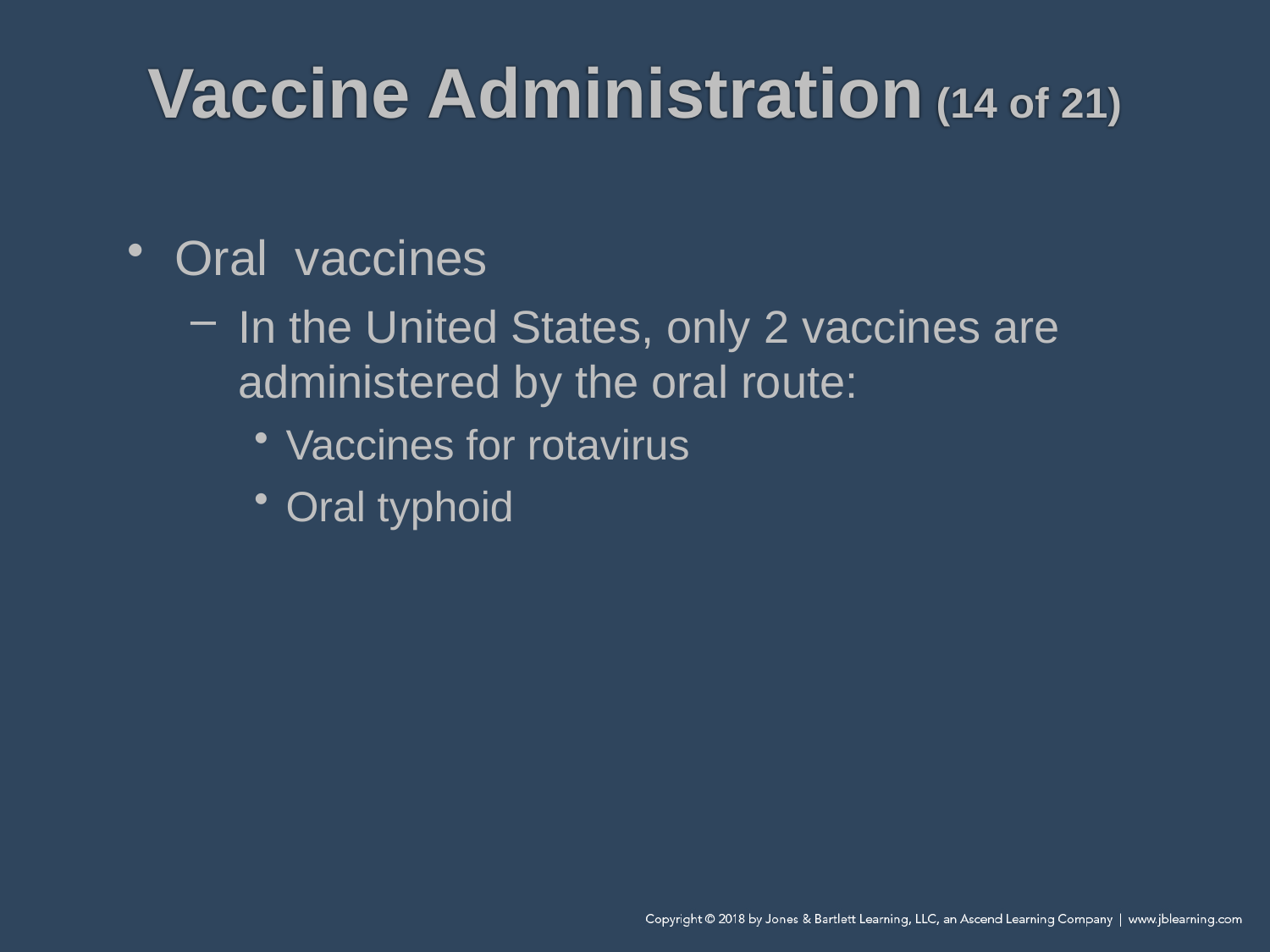

# Vaccine Administration (14 of 21)
Oral  vaccines
In the United States, only 2 vaccines are administered by the oral route:
Vaccines for rotavirus
Oral typhoid